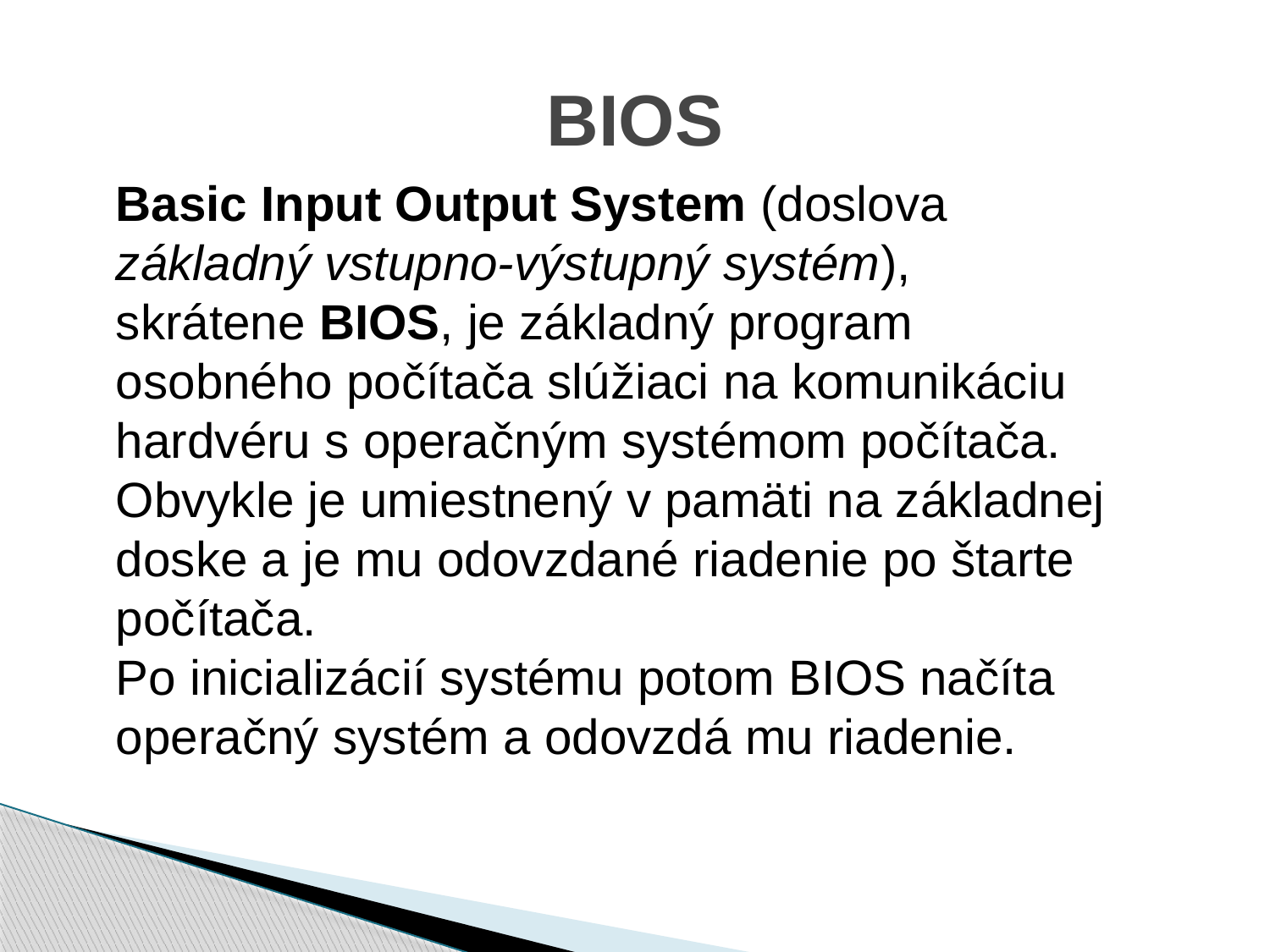

# BIOS
Basic Input Output System (doslova základný vstupno-výstupný systém), skrátene BIOS, je základný program osobného počítača slúžiaci na komunikáciu hardvéru s operačným systémom počítača.
Obvykle je umiestnený v pamäti na základnej doske a je mu odovzdané riadenie po štarte počítača.
Po inicializácií systému potom BIOS načíta operačný systém a odovzdá mu riadenie.